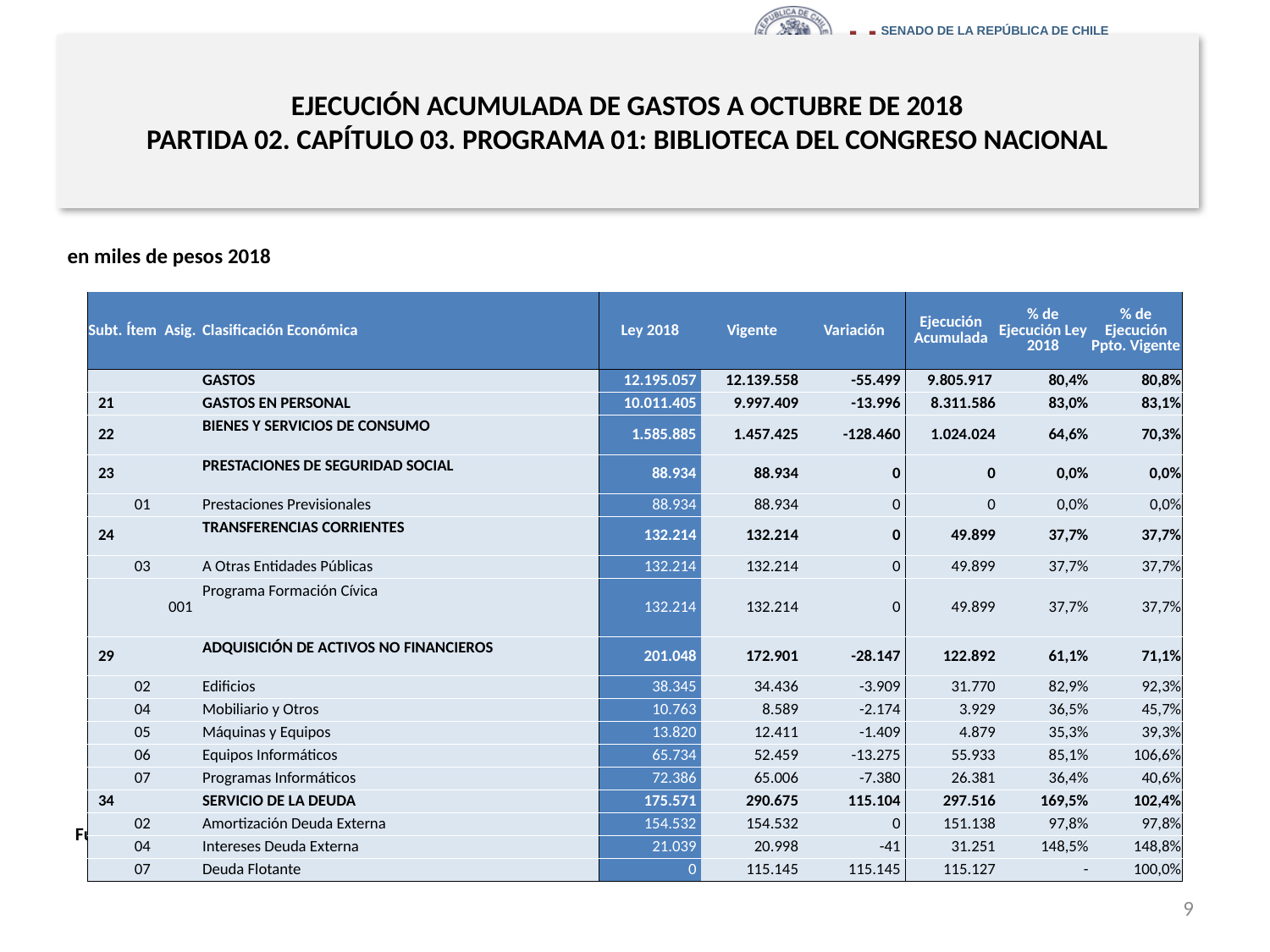

# EJECUCIÓN ACUMULADA DE GASTOS A OCTUBRE DE 2018 PARTIDA 02. CAPÍTULO 03. PROGRAMA 01: BIBLIOTECA DEL CONGRESO NACIONAL
en miles de pesos 2018
| Subt. | Ítem | Asig. | Clasificación Económica | Ley 2018 | Vigente | Variación | Ejecución Acumulada | % de Ejecución Ley 2018 | % de Ejecución Ppto. Vigente |
| --- | --- | --- | --- | --- | --- | --- | --- | --- | --- |
|  |  |  | GASTOS | 12.195.057 | 12.139.558 | -55.499 | 9.805.917 | 80,4% | 80,8% |
| 21 |  |  | GASTOS EN PERSONAL | 10.011.405 | 9.997.409 | -13.996 | 8.311.586 | 83,0% | 83,1% |
| 22 |  |  | BIENES Y SERVICIOS DE CONSUMO | 1.585.885 | 1.457.425 | -128.460 | 1.024.024 | 64,6% | 70,3% |
| 23 |  |  | PRESTACIONES DE SEGURIDAD SOCIAL | 88.934 | 88.934 | 0 | 0 | 0,0% | 0,0% |
|  | 01 |  | Prestaciones Previsionales | 88.934 | 88.934 | 0 | 0 | 0,0% | 0,0% |
| 24 |  |  | TRANSFERENCIAS CORRIENTES | 132.214 | 132.214 | 0 | 49.899 | 37,7% | 37,7% |
|  | 03 |  | A Otras Entidades Públicas | 132.214 | 132.214 | 0 | 49.899 | 37,7% | 37,7% |
|  |  | 001 | Programa Formación Cívica | 132.214 | 132.214 | 0 | 49.899 | 37,7% | 37,7% |
| 29 |  |  | ADQUISICIÓN DE ACTIVOS NO FINANCIEROS | 201.048 | 172.901 | -28.147 | 122.892 | 61,1% | 71,1% |
|  | 02 |  | Edificios | 38.345 | 34.436 | -3.909 | 31.770 | 82,9% | 92,3% |
|  | 04 |  | Mobiliario y Otros | 10.763 | 8.589 | -2.174 | 3.929 | 36,5% | 45,7% |
|  | 05 |  | Máquinas y Equipos | 13.820 | 12.411 | -1.409 | 4.879 | 35,3% | 39,3% |
|  | 06 |  | Equipos Informáticos | 65.734 | 52.459 | -13.275 | 55.933 | 85,1% | 106,6% |
|  | 07 |  | Programas Informáticos | 72.386 | 65.006 | -7.380 | 26.381 | 36,4% | 40,6% |
| 34 |  |  | SERVICIO DE LA DEUDA | 175.571 | 290.675 | 115.104 | 297.516 | 169,5% | 102,4% |
|  | 02 |  | Amortización Deuda Externa | 154.532 | 154.532 | 0 | 151.138 | 97,8% | 97,8% |
|  | 04 |  | Intereses Deuda Externa | 21.039 | 20.998 | -41 | 31.251 | 148,5% | 148,8% |
|  | 07 |  | Deuda Flotante | 0 | 115.145 | 115.145 | 115.127 | - | 100,0% |
Fuente: Elaboración propia en base a Informes de ejecución presupuestaria mensual de DIPRES.
9